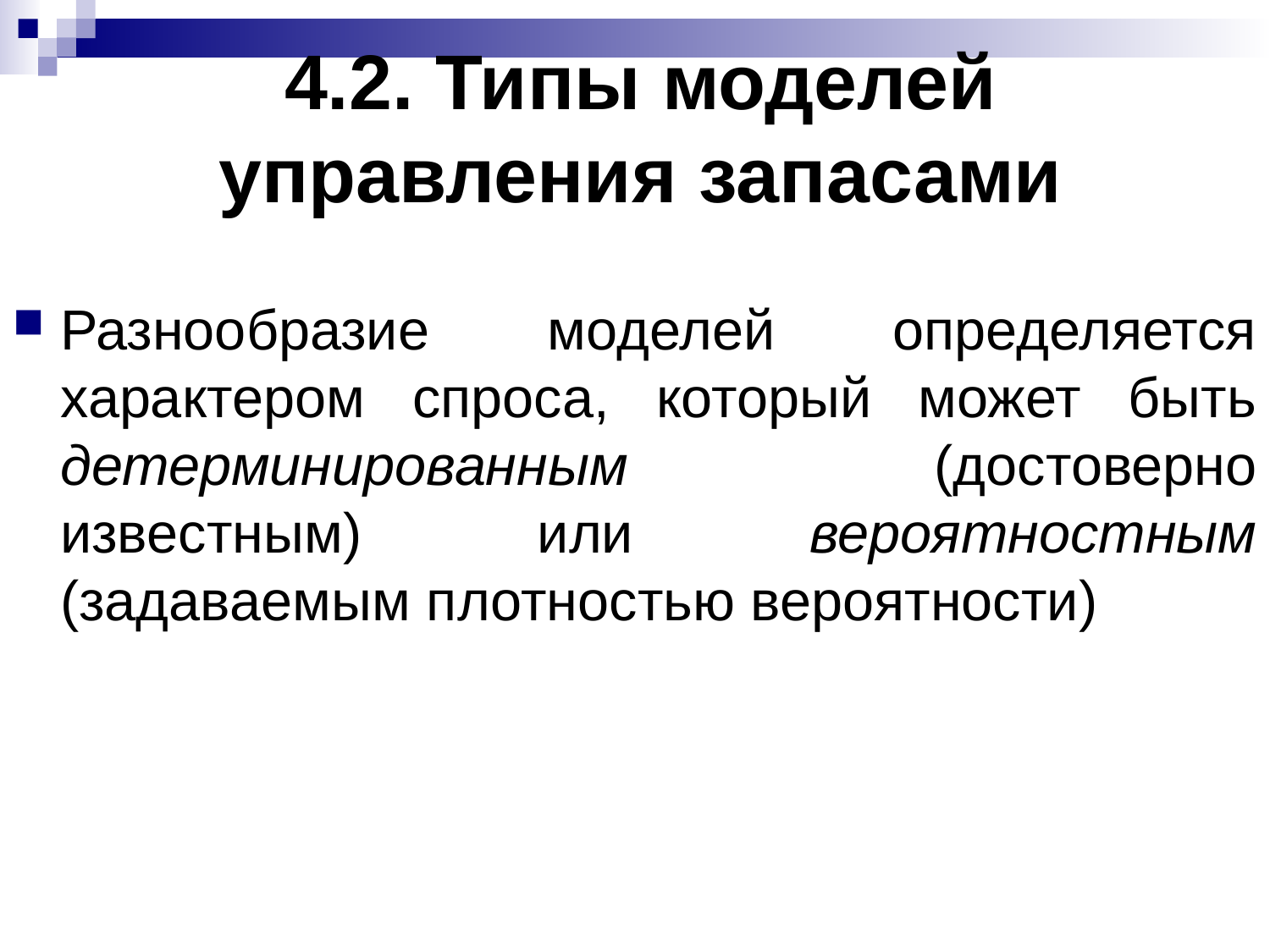

# 4.2. Типы моделей управления запасами
Разнообразие моделей определяется характером спроса, который может быть детерминированным (достоверно известным) или вероятностным (задаваемым плотностью вероятности)